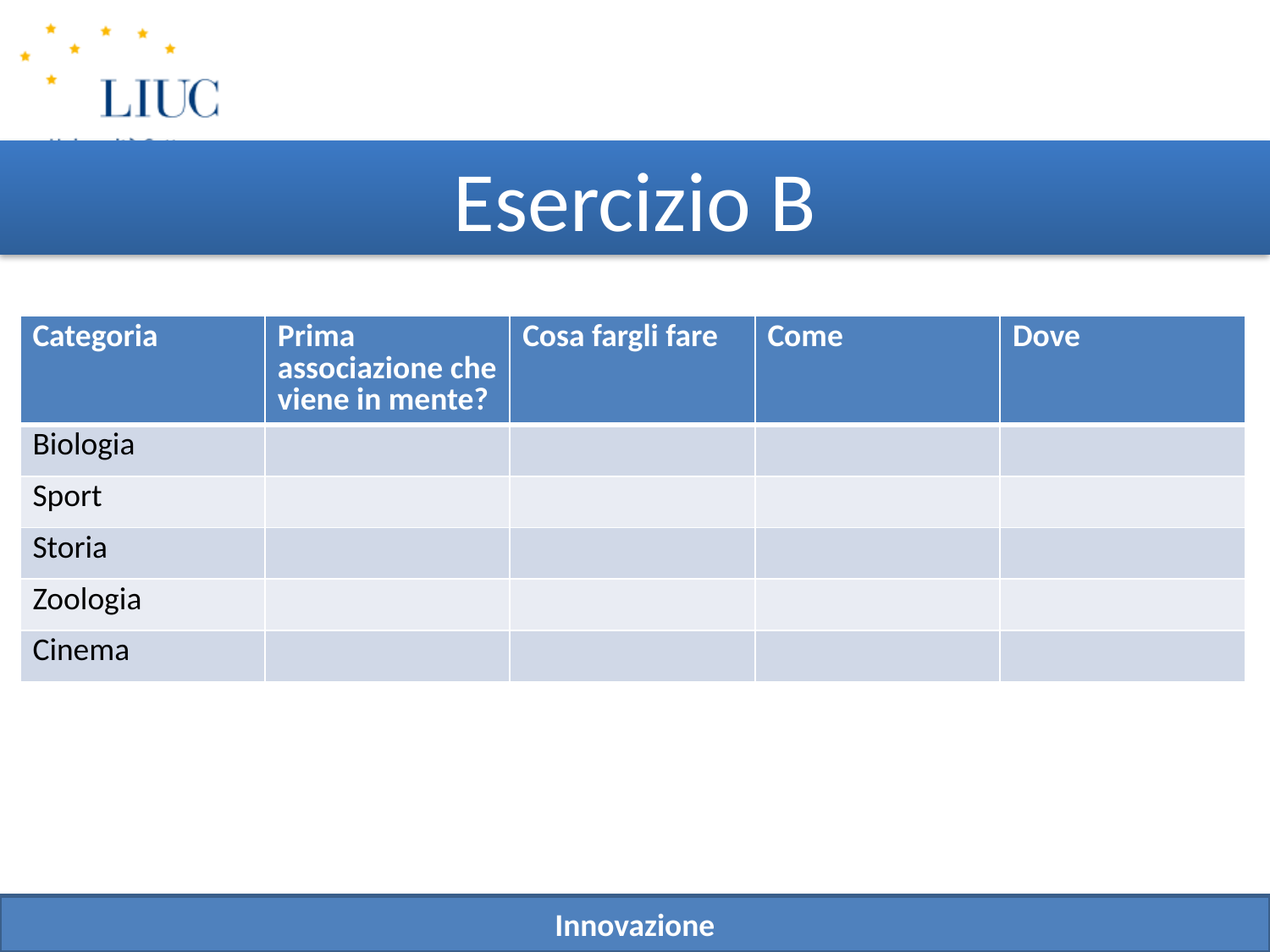

Esercizio B
| Categoria | Prima associazione che viene in mente? | Cosa fargli fare | Come | Dove |
| --- | --- | --- | --- | --- |
| Biologia |  |  |  |  |
| Sport |  |  |  |  |
| Storia |  |  |  |  |
| Zoologia |  |  |  |  |
| Cinema |  |  |  |  |